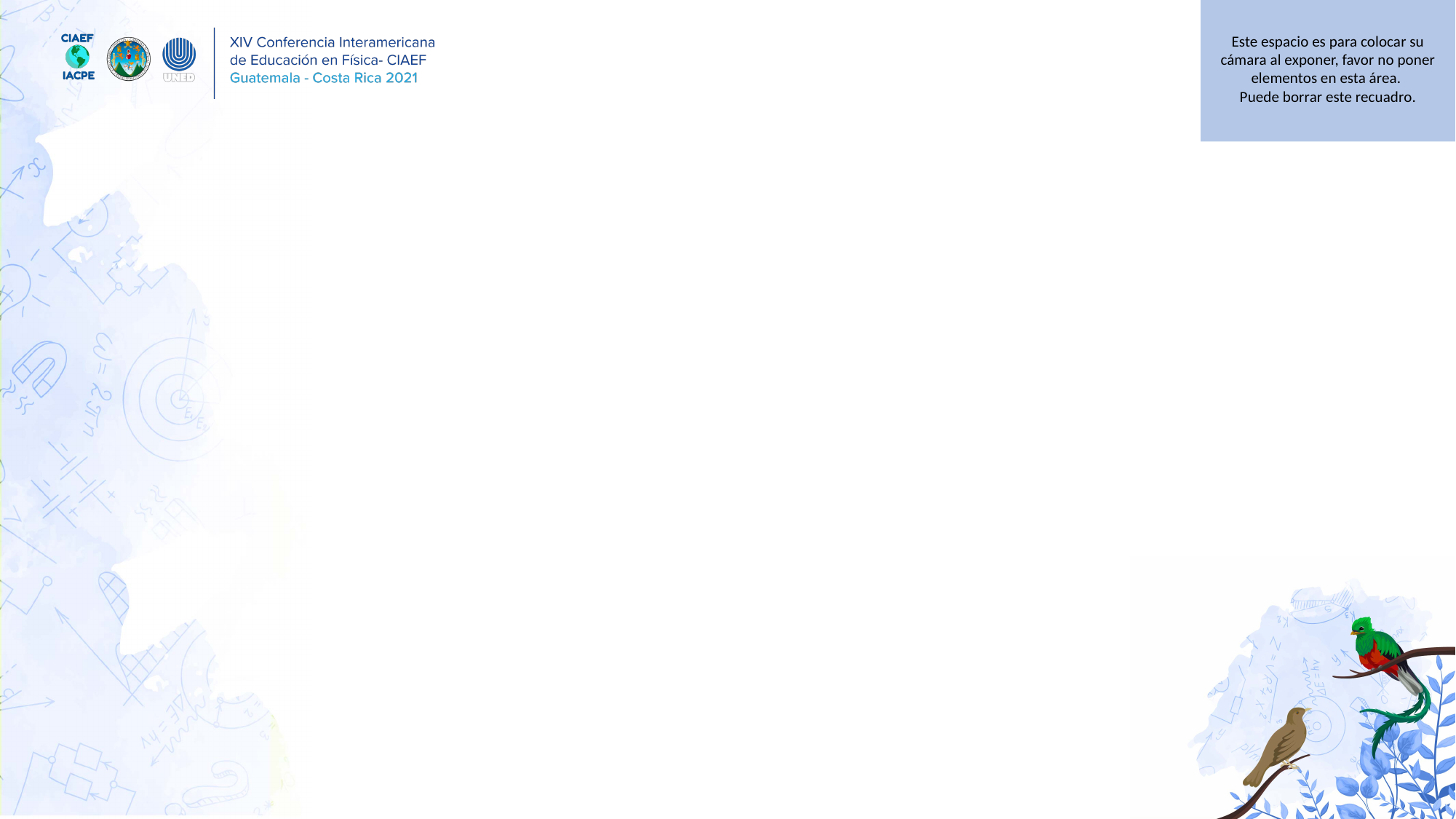

Este espacio es para colocar su cámara al exponer, favor no poner elementos en esta área.
Puede borrar este recuadro.
#